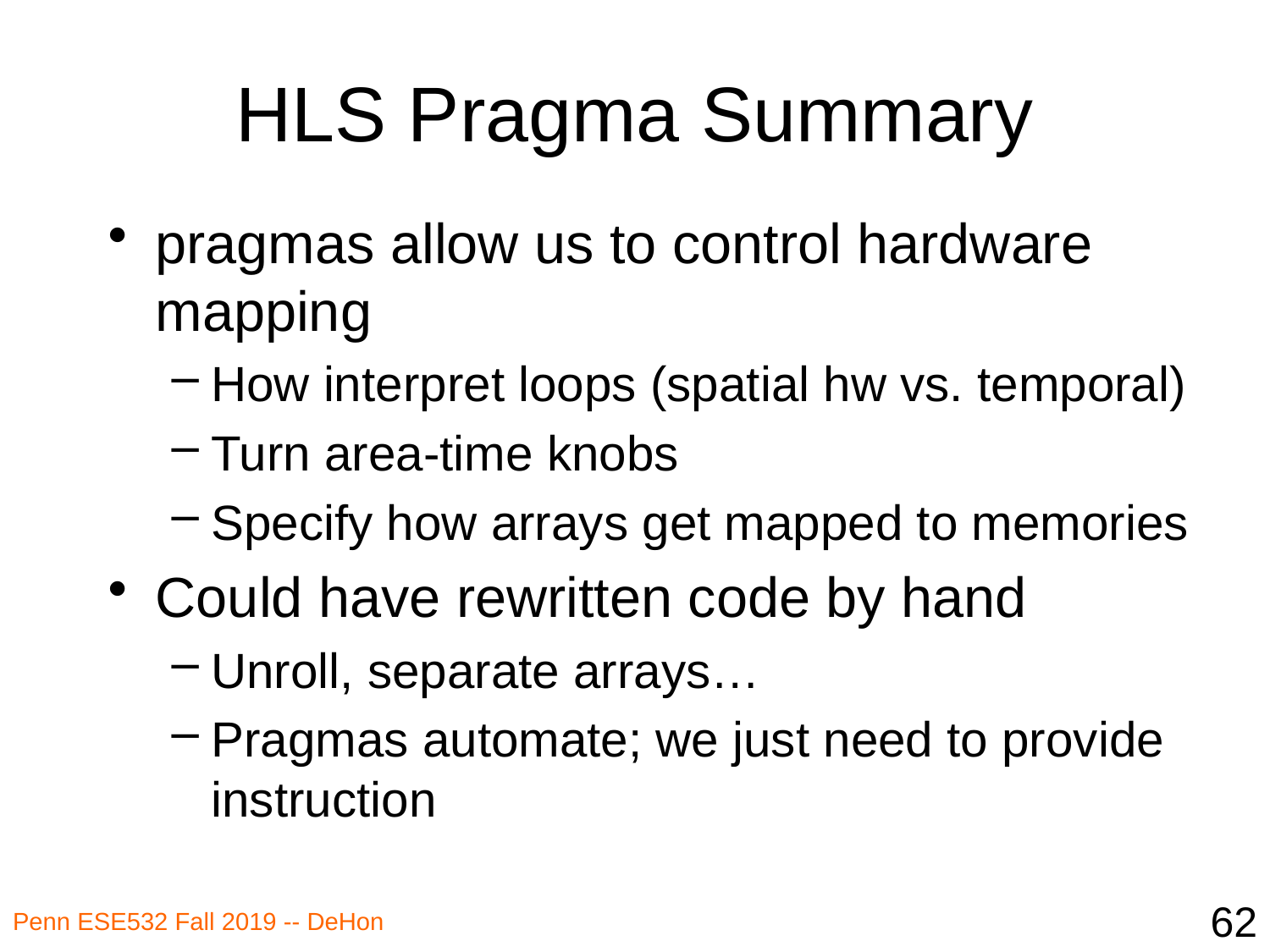

# HLS Pragma Summary
pragmas allow us to control hardware mapping
How interpret loops (spatial hw vs. temporal)
Turn area-time knobs
Specify how arrays get mapped to memories
Could have rewritten code by hand
Unroll, separate arrays…
Pragmas automate; we just need to provide instruction
62
Penn ESE532 Fall 2019 -- DeHon